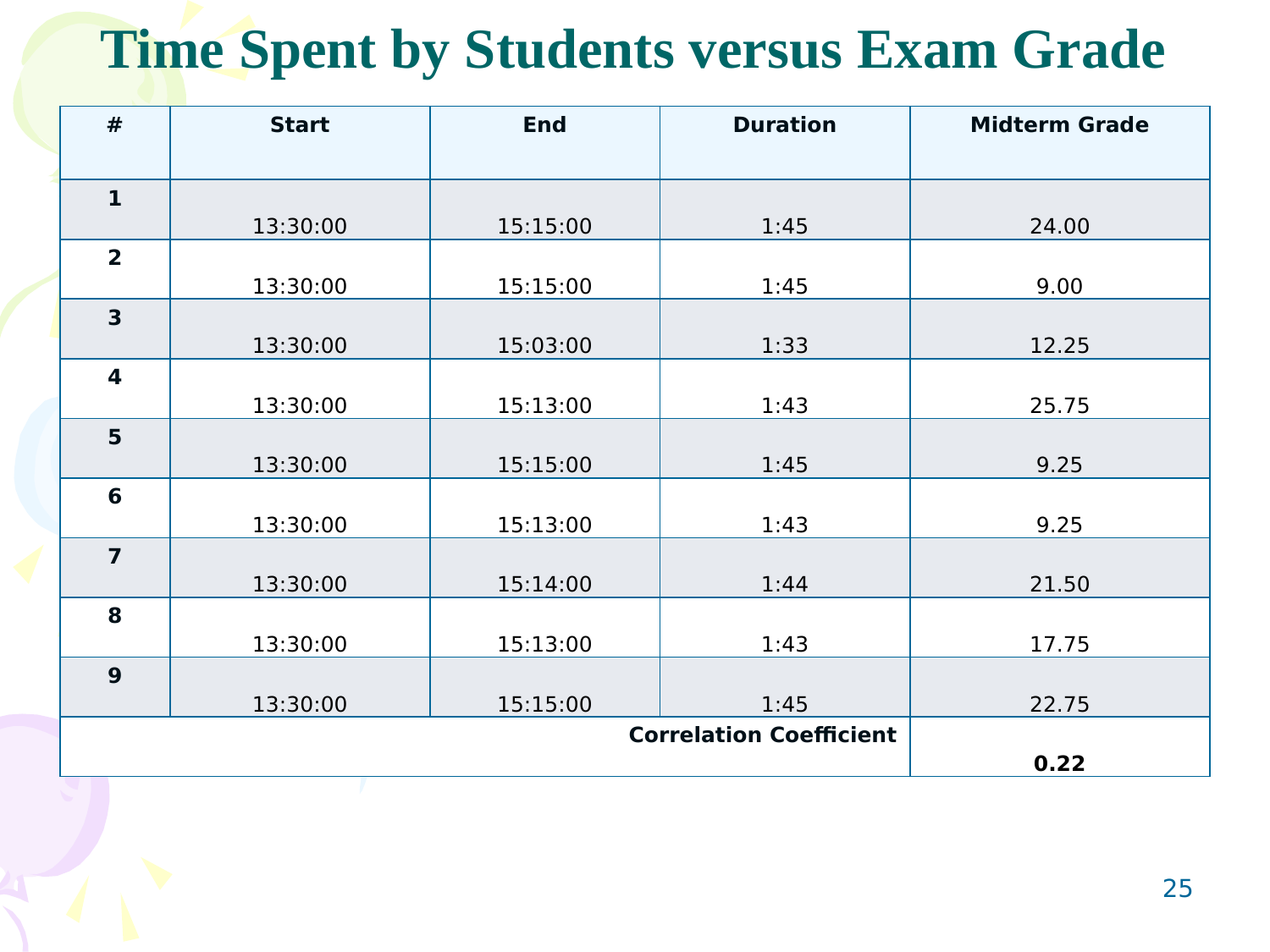

# Time Spent by Students versus Exam Grade
| # | Start | End | Duration | Midterm Grade |
| --- | --- | --- | --- | --- |
| 1 | 13:30:00 | 15:15:00 | 1:45 | 24.00 |
| 2 | 13:30:00 | 15:15:00 | 1:45 | 9.00 |
| 3 | 13:30:00 | 15:03:00 | 1:33 | 12.25 |
| 4 | 13:30:00 | 15:13:00 | 1:43 | 25.75 |
| 5 | 13:30:00 | 15:15:00 | 1:45 | 9.25 |
| 6 | 13:30:00 | 15:13:00 | 1:43 | 9.25 |
| 7 | 13:30:00 | 15:14:00 | 1:44 | 21.50 |
| 8 | 13:30:00 | 15:13:00 | 1:43 | 17.75 |
| 9 | 13:30:00 | 15:15:00 | 1:45 | 22.75 |
| Correlation Coefficient |  |  |  | 0.22 |
25